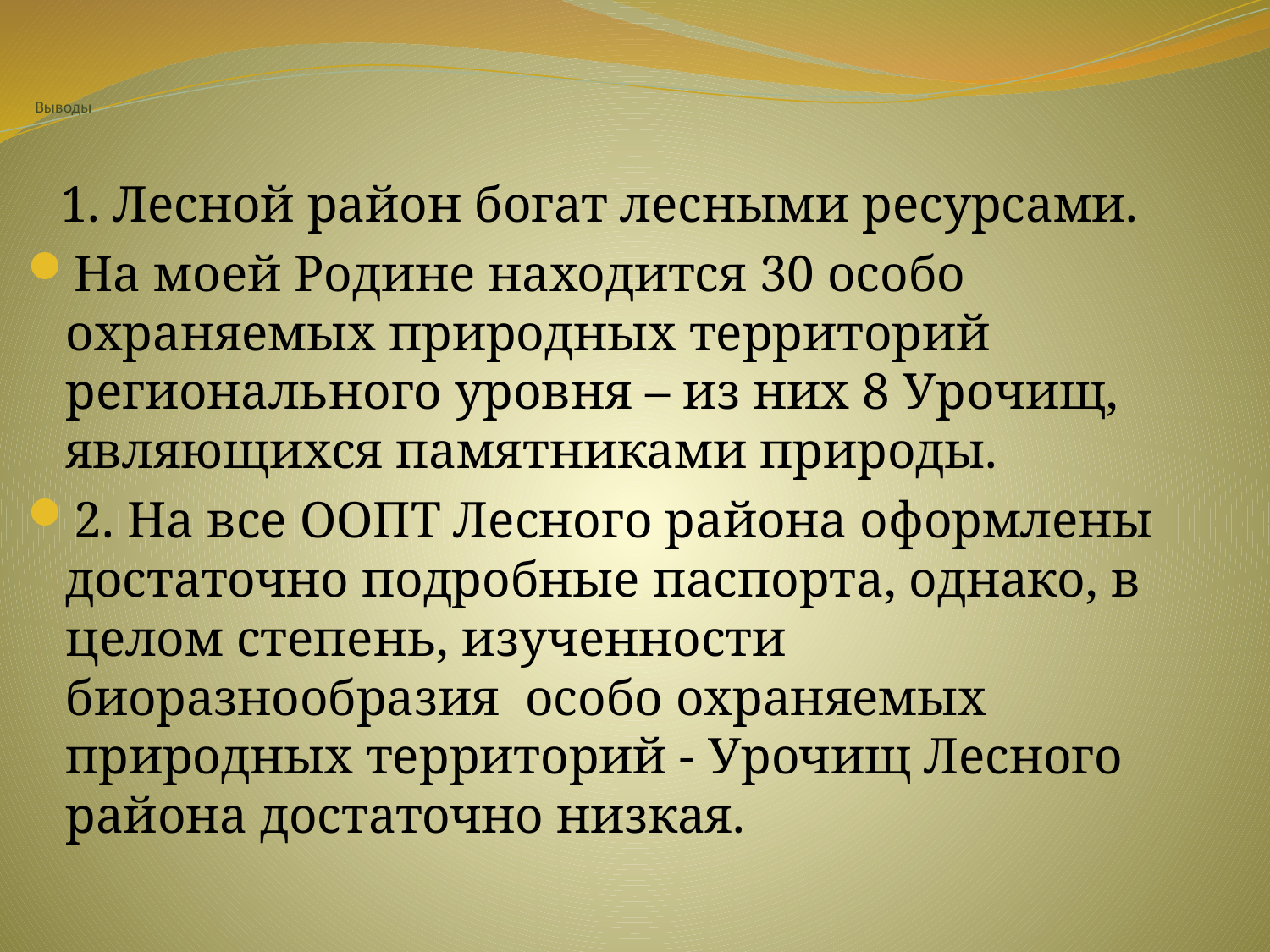

# Выводы

   1. Лесной район богат лесными ресурсами.
На моей Родине находится 30 особо охраняемых природных территорий регионального уровня – из них 8 Урочищ, являющихся памятниками природы.
2. На все ООПТ Лесного района оформлены достаточно подробные паспорта, однако, в целом степень, изученности биоразнообразия  особо охраняемых природных территорий - Урочищ Лесного района достаточно низкая.